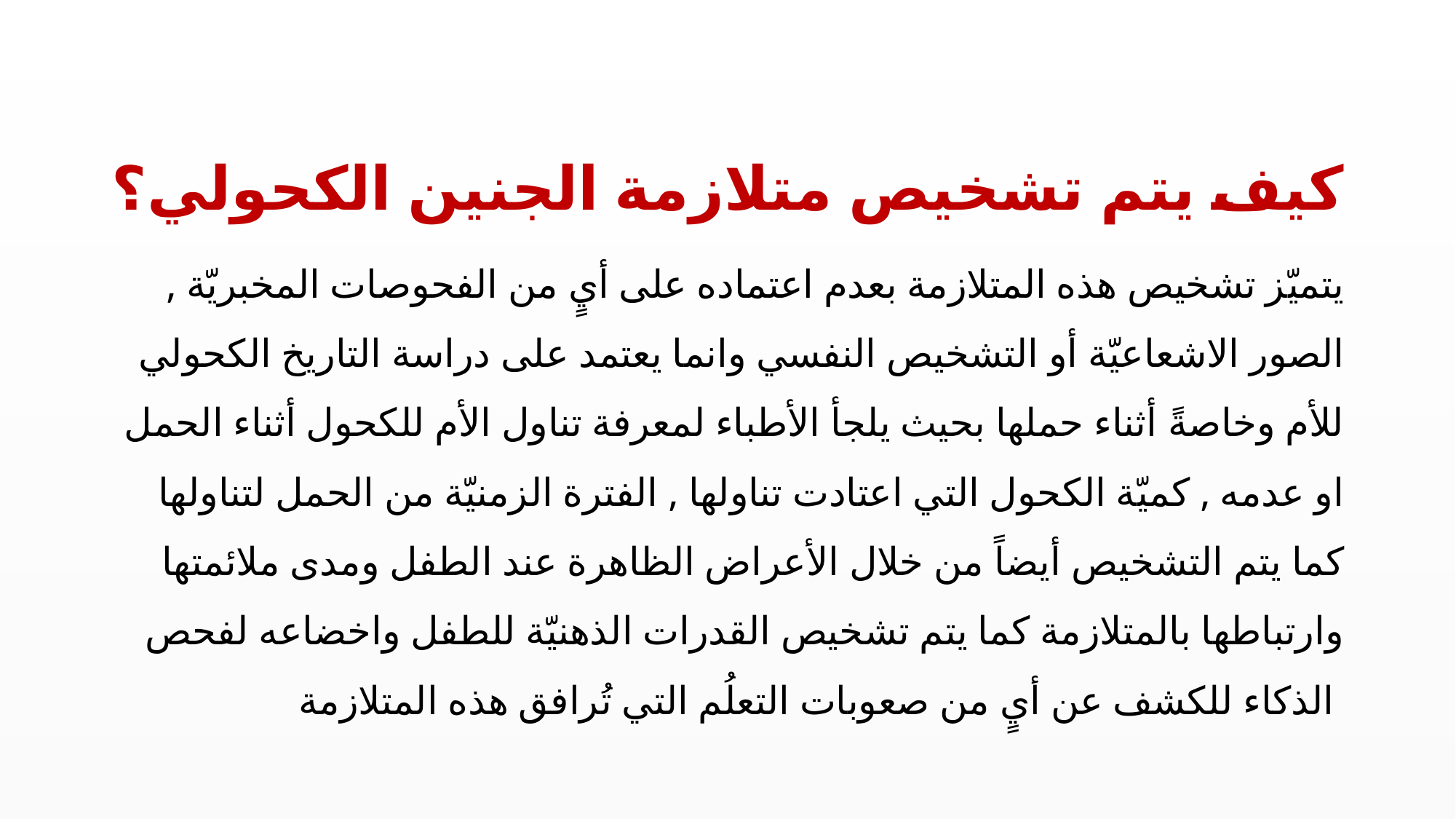

كيف يتم تشخيص متلازمة الجنين الكحولي؟
يتميّز تشخيص هذه المتلازمة بعدم اعتماده على أيٍ من الفحوصات المخبريّة , الصور الاشعاعيّة أو التشخيص النفسي وانما يعتمد على دراسة التاريخ الكحولي للأم وخاصةً أثناء حملها بحيث يلجأ الأطباء لمعرفة تناول الأم للكحول أثناء الحمل او عدمه , كميّة الكحول التي اعتادت تناولها , الفترة الزمنيّة من الحمل لتناولها كما يتم التشخيص أيضاً من خلال الأعراض الظاهرة عند الطفل ومدى ملائمتها وارتباطها بالمتلازمة كما يتم تشخيص القدرات الذهنيّة للطفل واخضاعه لفحص الذكاء للكشف عن أيٍ من صعوبات التعلُم التي تُرافق هذه المتلازمة